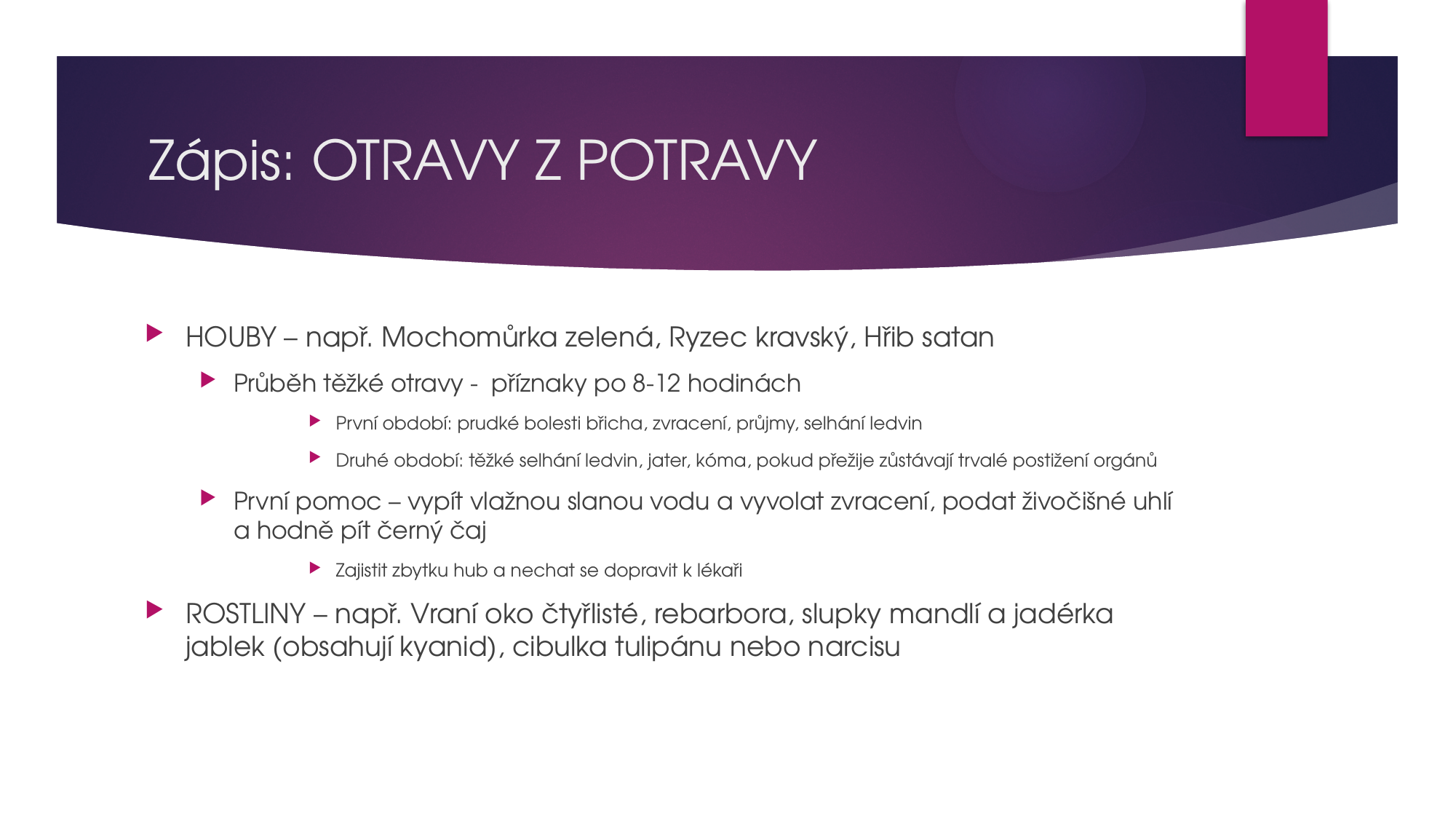

# Zápis: OTRAVY Z POTRAVY
HOUBY – např. Mochomůrka zelená, Ryzec kravský, Hřib satan
Průběh těžké otravy -  příznaky po 8-12 hodinách
První období: prudké bolesti břicha, zvracení, průjmy, selhání ledvin
Druhé období: těžké selhání ledvin, jater, kóma, pokud přežije zůstávají trvalé postižení orgánů
První pomoc – vypít vlažnou slanou vodu a vyvolat zvracení, podat živočišné uhlí a hodně pít černý čaj
Zajistit zbytku hub a nechat se dopravit k lékaři
ROSTLINY – např. Vraní oko čtyřlisté, rebarbora, slupky mandlí a jadérka jablek (obsahují kyanid), cibulka tulipánu nebo narcisu